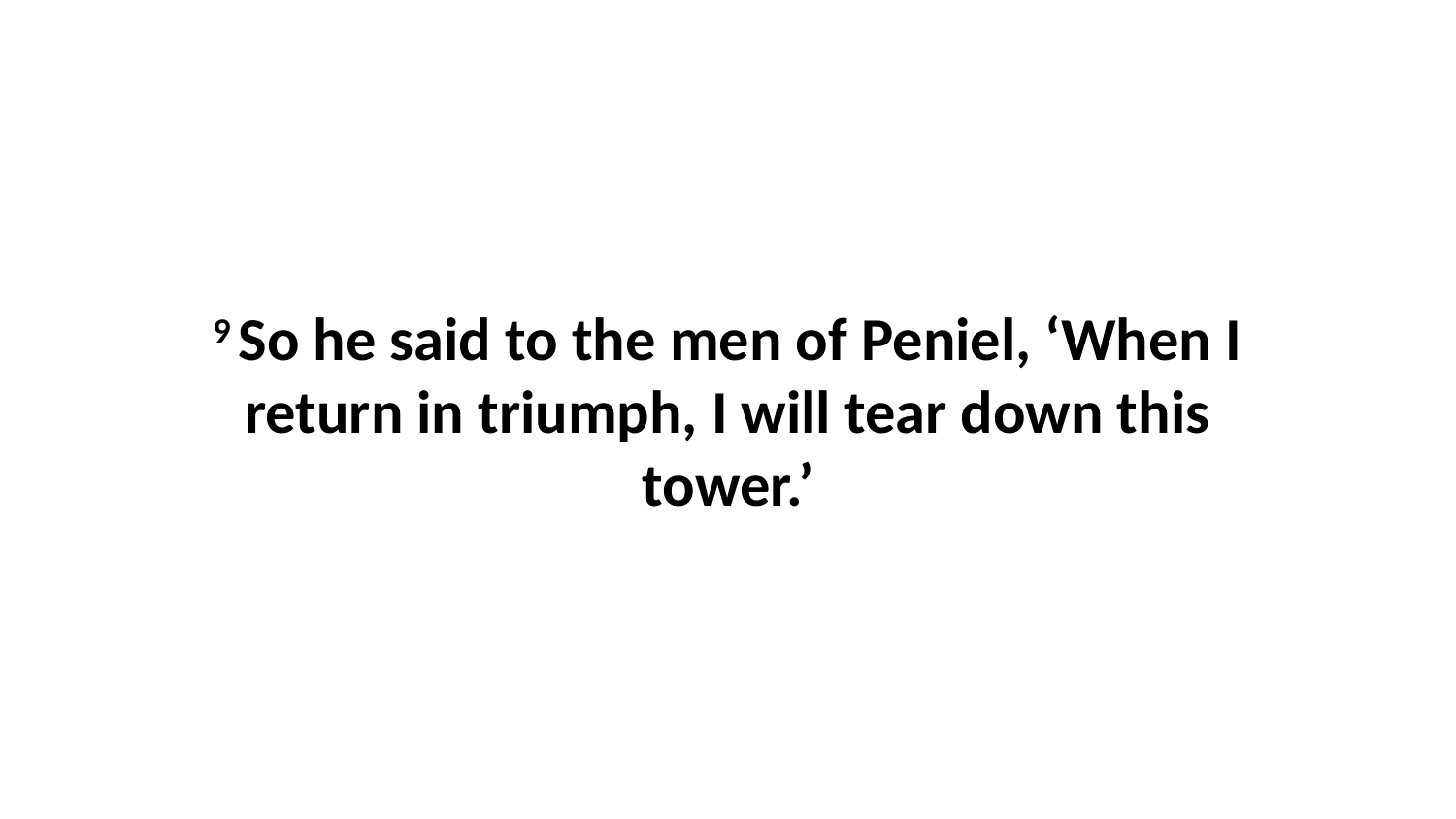

9 So he said to the men of Peniel, ‘When I return in triumph, I will tear down this tower.’